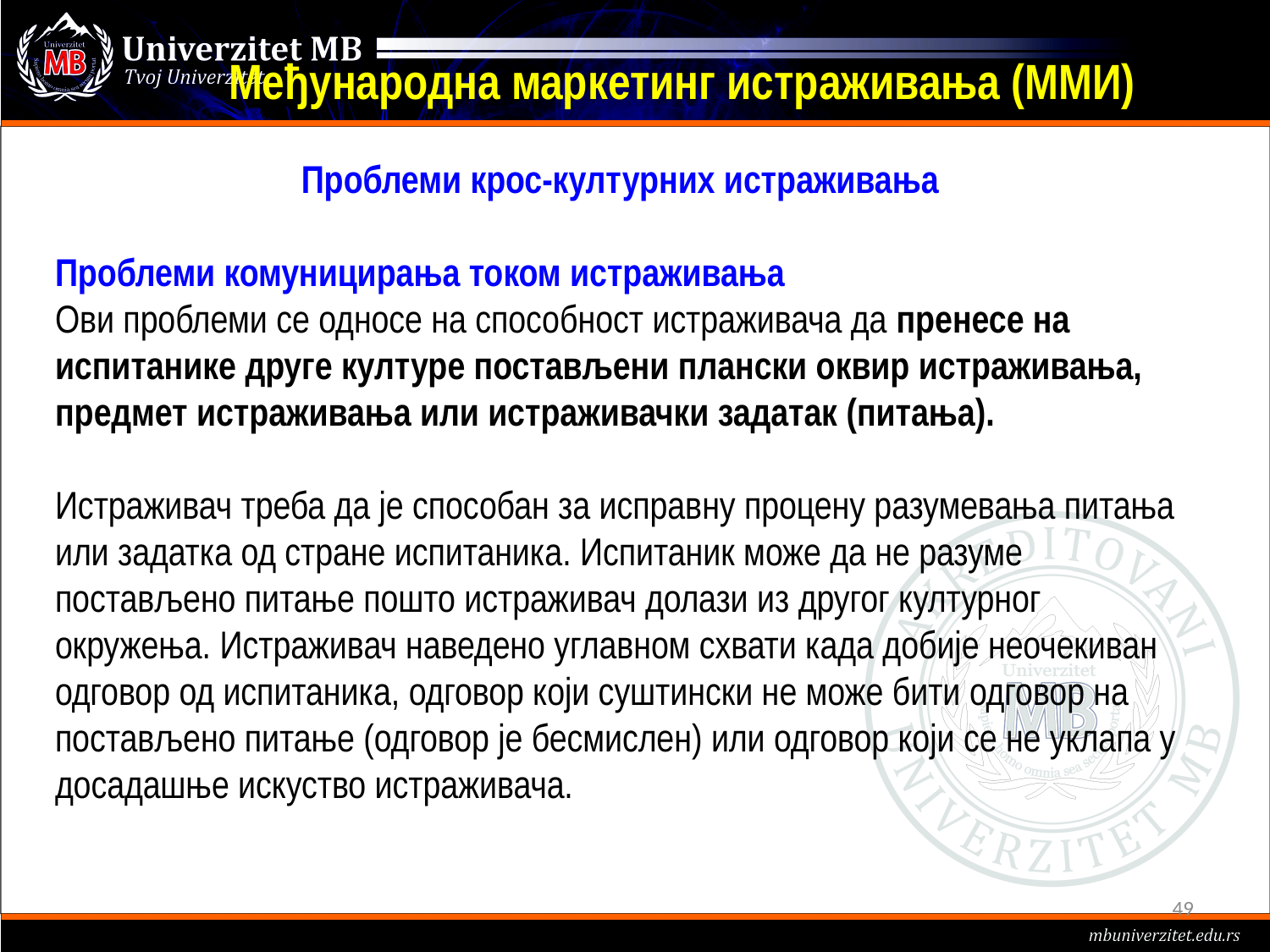

# Међународна маркетинг истраживања (ММИ)
Проблеми крос-културних истраживања

Проблеми комуницирања током истраживања
Ови проблеми се односе на способност истраживача да пренесе на испитанике друге културе постављени плански оквир истраживања, предмет истраживања или истраживачки задатак (питања).

Истраживач треба да је способан за исправну процену разумевања питања или задатка од стране испитаника. Испитаник може да не разуме постављено питање пошто истраживач долази из другог културног окружења. Истраживач наведено углавном схвати када добије неочекиван одговор од испитаника, одговор који суштински не може бити одговор на постављено питање (одговор је бесмислен) или одговор који се не уклапа у досадашње искуство истраживача.

49